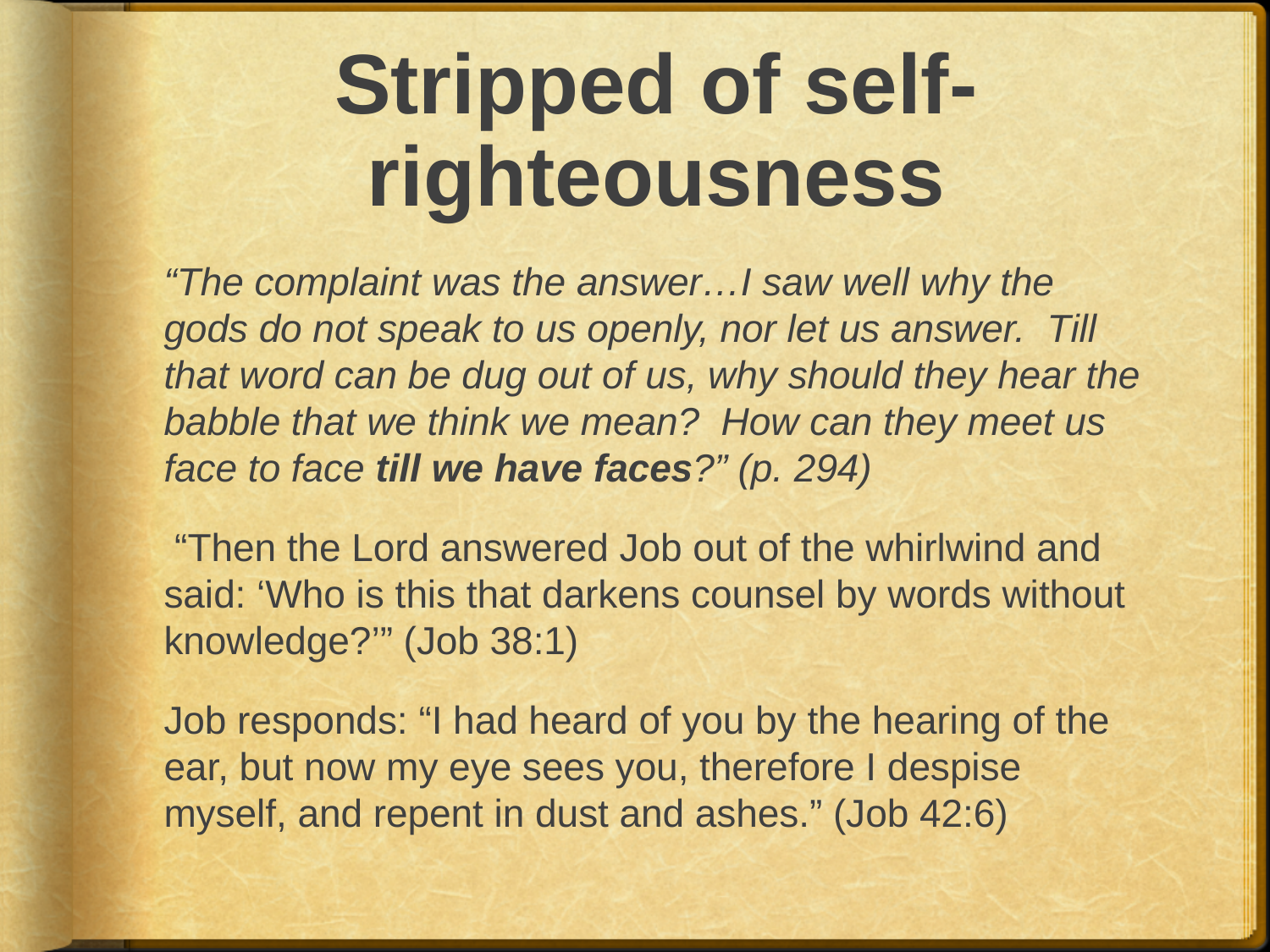

# Stripped of self-righteousness
“The complaint was the answer…I saw well why the gods do not speak to us openly, nor let us answer.  Till that word can be dug out of us, why should they hear the babble that we think we mean?  How can they meet us face to face till we have faces?” (p. 294)
 “Then the Lord answered Job out of the whirlwind and said: ‘Who is this that darkens counsel by words without knowledge?’” (Job 38:1)
Job responds: “I had heard of you by the hearing of the ear, but now my eye sees you, therefore I despise myself, and repent in dust and ashes.” (Job 42:6)